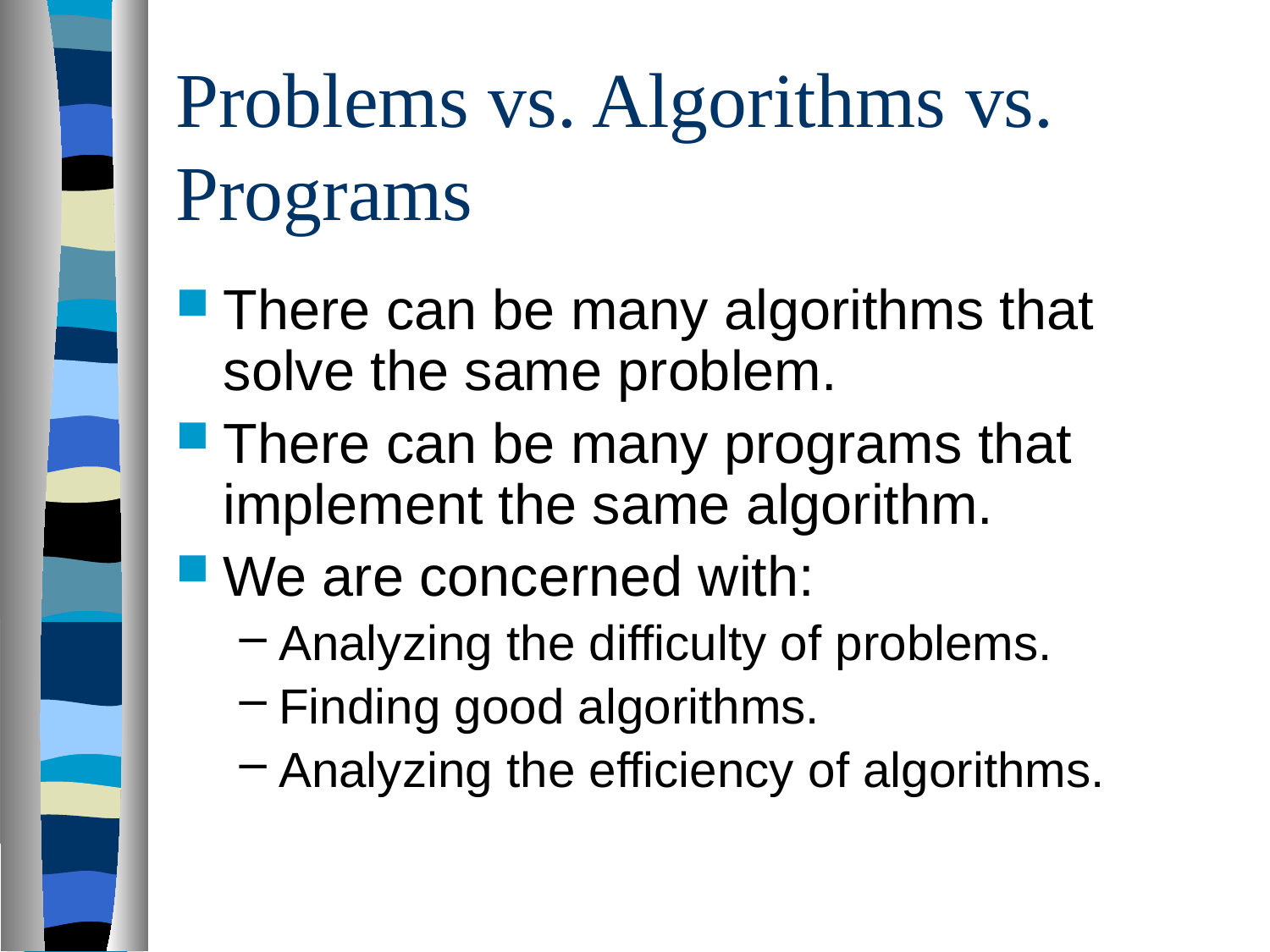

# Problems vs. Algorithms vs. Programs
There can be many algorithms that solve the same problem.
There can be many programs that implement the same algorithm.
We are concerned with:
Analyzing the difficulty of problems.
Finding good algorithms.
Analyzing the efficiency of algorithms.